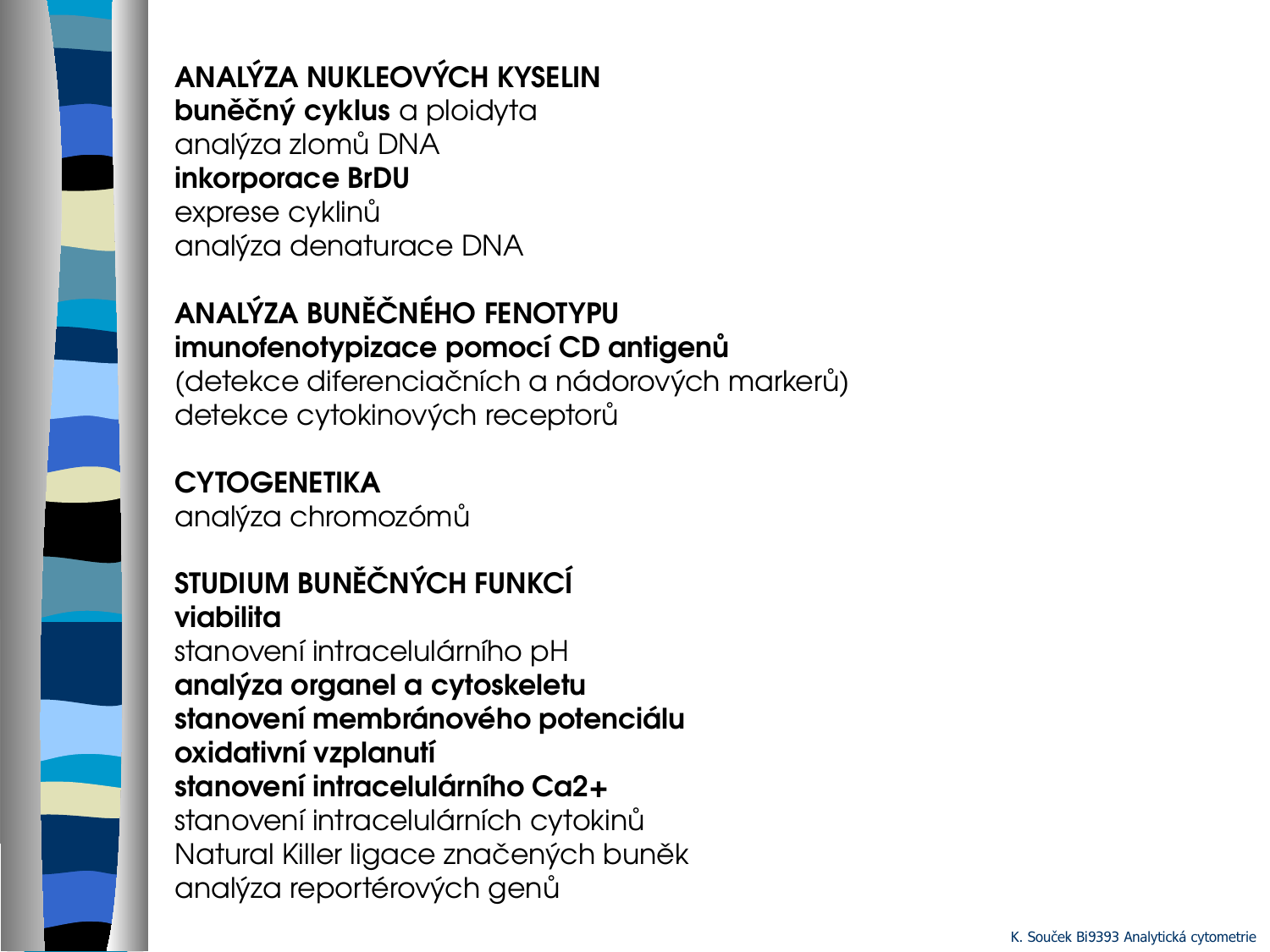

ANALÝZA NUKLEOVÝCH KYSELIN
buněčný cyklus a ploidyta
analýza zlomů DNA
inkorporace BrDU
exprese cyklinů
analýza denaturace DNA

ANALÝZA BUNĚČNÉHO FENOTYPU
imunofenotypizace pomocí CD antigenů
(detekce diferenciačních a nádorových markerů)
detekce cytokinových receptorů

CYTOGENETIKA
analýza chromozómů

STUDIUM BUNĚČNÝCH FUNKCÍ
viabilita
stanovení intracelulárního pH
analýza organel a cytoskeletu
stanovení membránového potenciálu
oxidativní vzplanutí
stanovení intracelulárního Ca2+
stanovení intracelulárních cytokinů
Natural Killer ligace značených buněk
analýza reportérových genů
K. Souček Bi9393 Analytická cytometrie